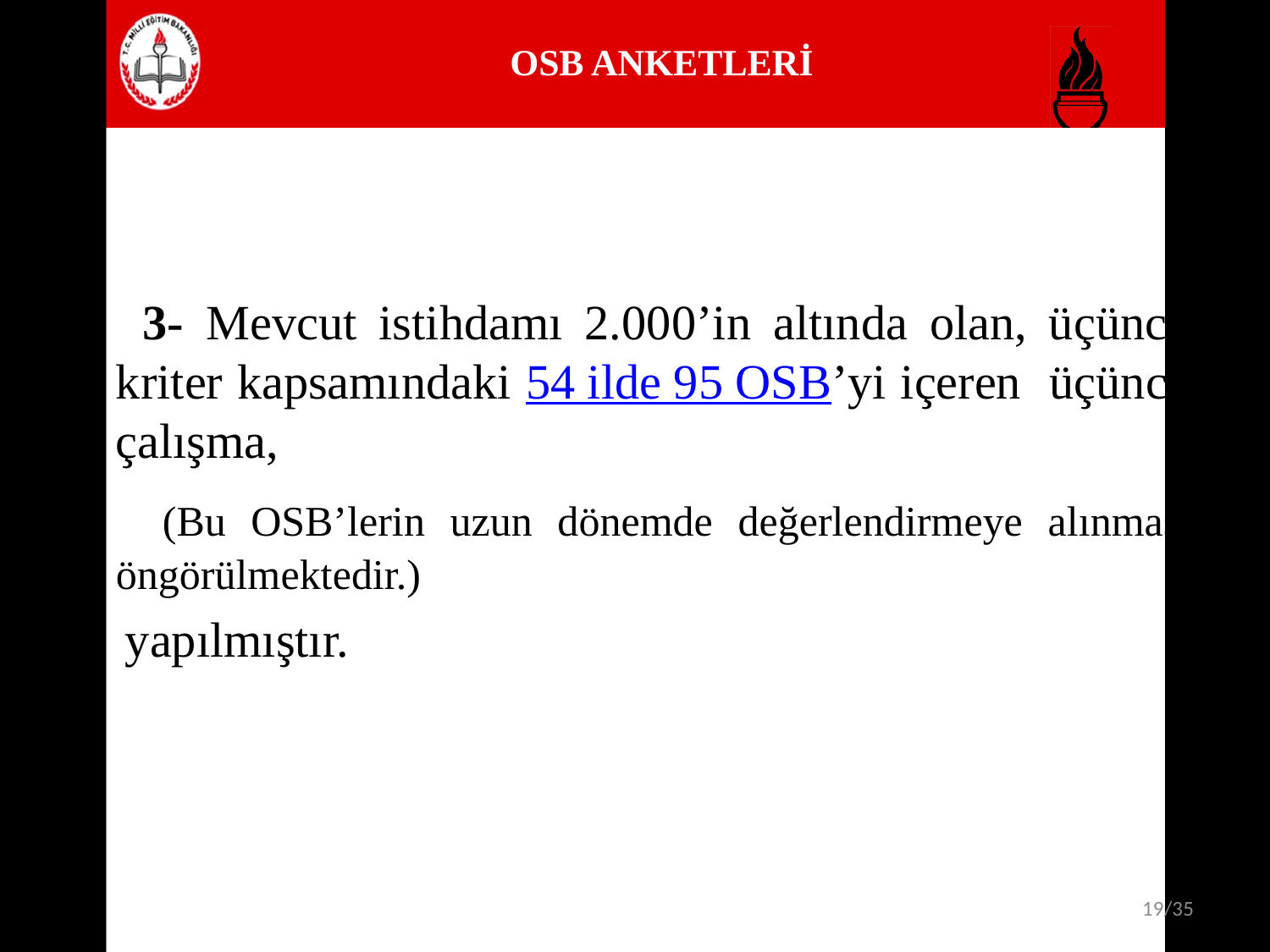

# OSB ANKETLERİ

   3- Mevcut istihdamı 2.000’in altında olan, üçüncü kriter kapsamındaki 54 ilde 95 OSB’yi içeren  üçüncü çalışma,
   (Bu OSB’lerin uzun dönemde değerlendirmeye alınması öngörülmektedir.)
    yapılmıştır.

19/35